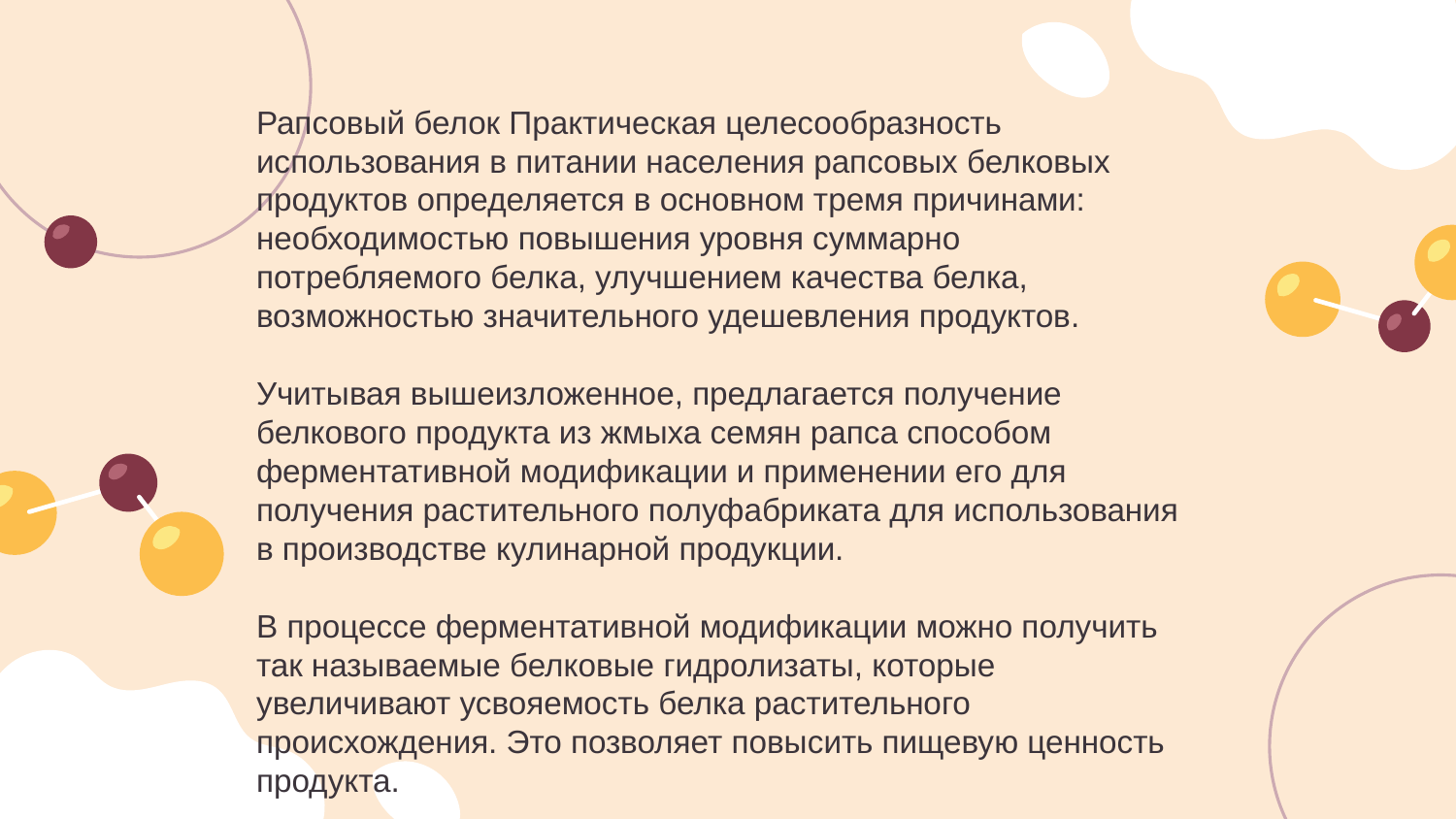

Рапсовый белок Практическая целесообразность использования в питании населения рапсовых белковых продуктов определяется в основном тремя причинами: необходимостью повышения уровня суммарно потребляемого белка, улучшением качества белка, возможностью значительного удешевления продуктов.

Учитывая вышеизложенное, предлагается получение белкового продукта из жмыха семян рапса способом ферментативной модификации и применении его для получения растительного полуфабриката для использования в производстве кулинарной продукции.

В процессе ферментативной модификации можно получить так называемые белковые гидролизаты, которые увеличивают усвояемость белка растительного происхождения. Это позволяет повысить пищевую ценность продукта.